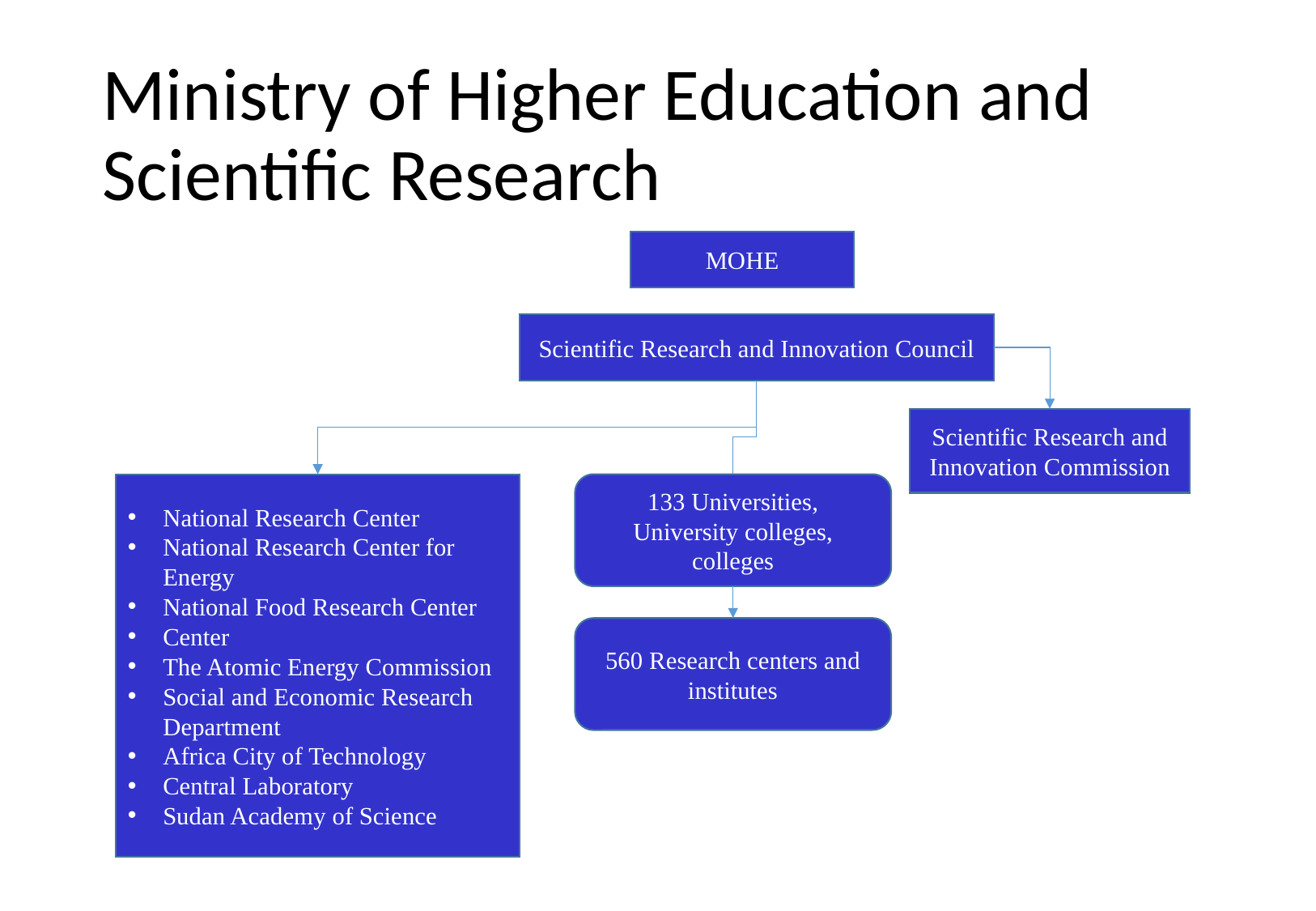

# Ministry of Higher Education and Scientific Research
MOHE
Scientific Research and Innovation Council
Scientific Research and Innovation Commission
National Research Center
National Research Center for Energy
National Food Research Center
Center
The Atomic Energy Commission
Social and Economic Research Department
Africa City of Technology
Central Laboratory
Sudan Academy of Science
133 Universities, University colleges, colleges
560 Research centers and institutes
7